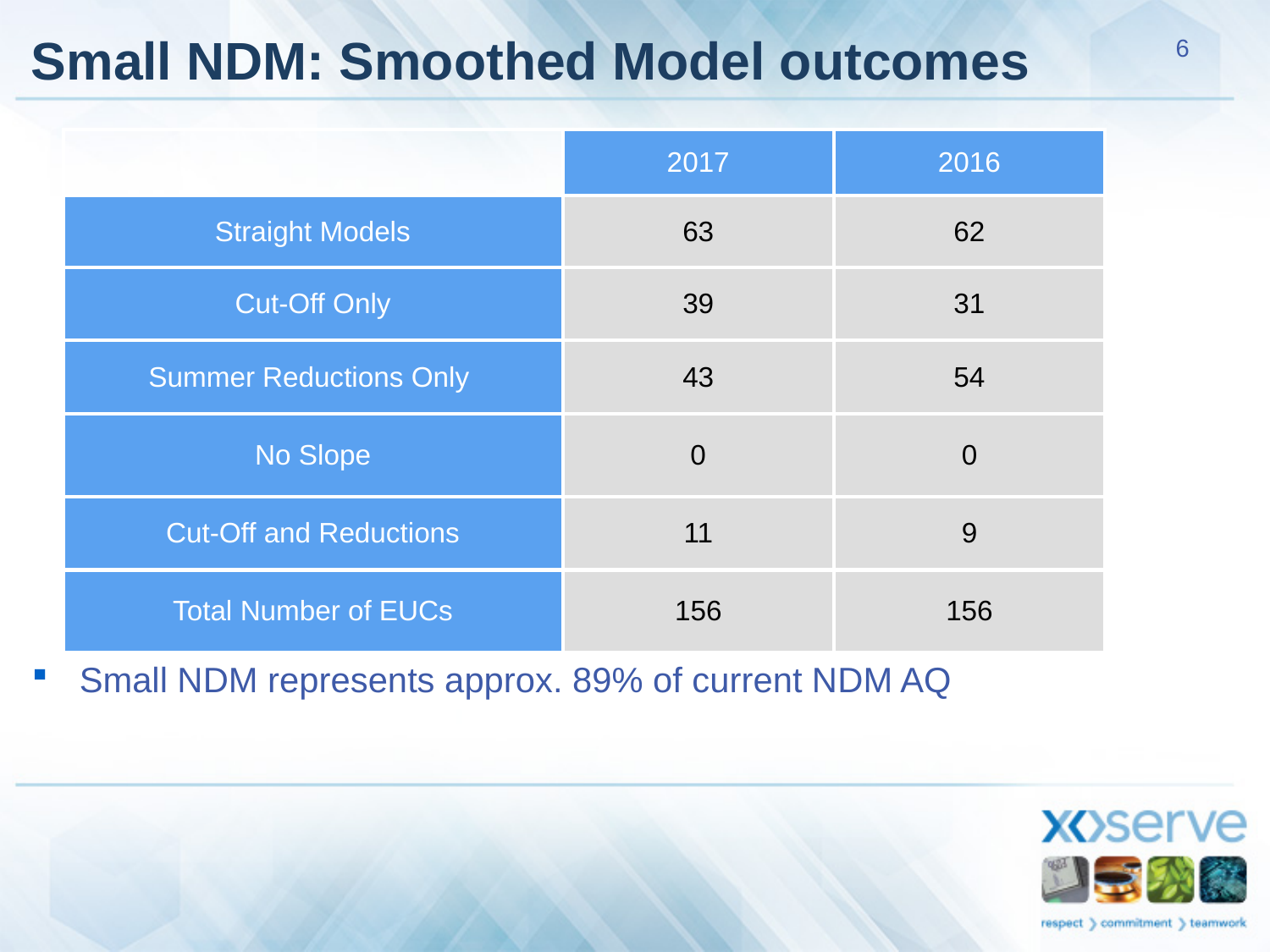

# Small NDM: Smoothed Model outcomes

Small NDM represents approx. 89% of current NDM AQ
|  | 2017 | 2016 |
| --- | --- | --- |
| Straight Models | 63 | 62 |
| Cut-Off Only | 39 | 31 |
| Summer Reductions Only | 43 | 54 |
| No Slope | 0 | 0 |
| Cut-Off and Reductions | 11 | 9 |
| Total Number of EUCs | 156 | 156 |